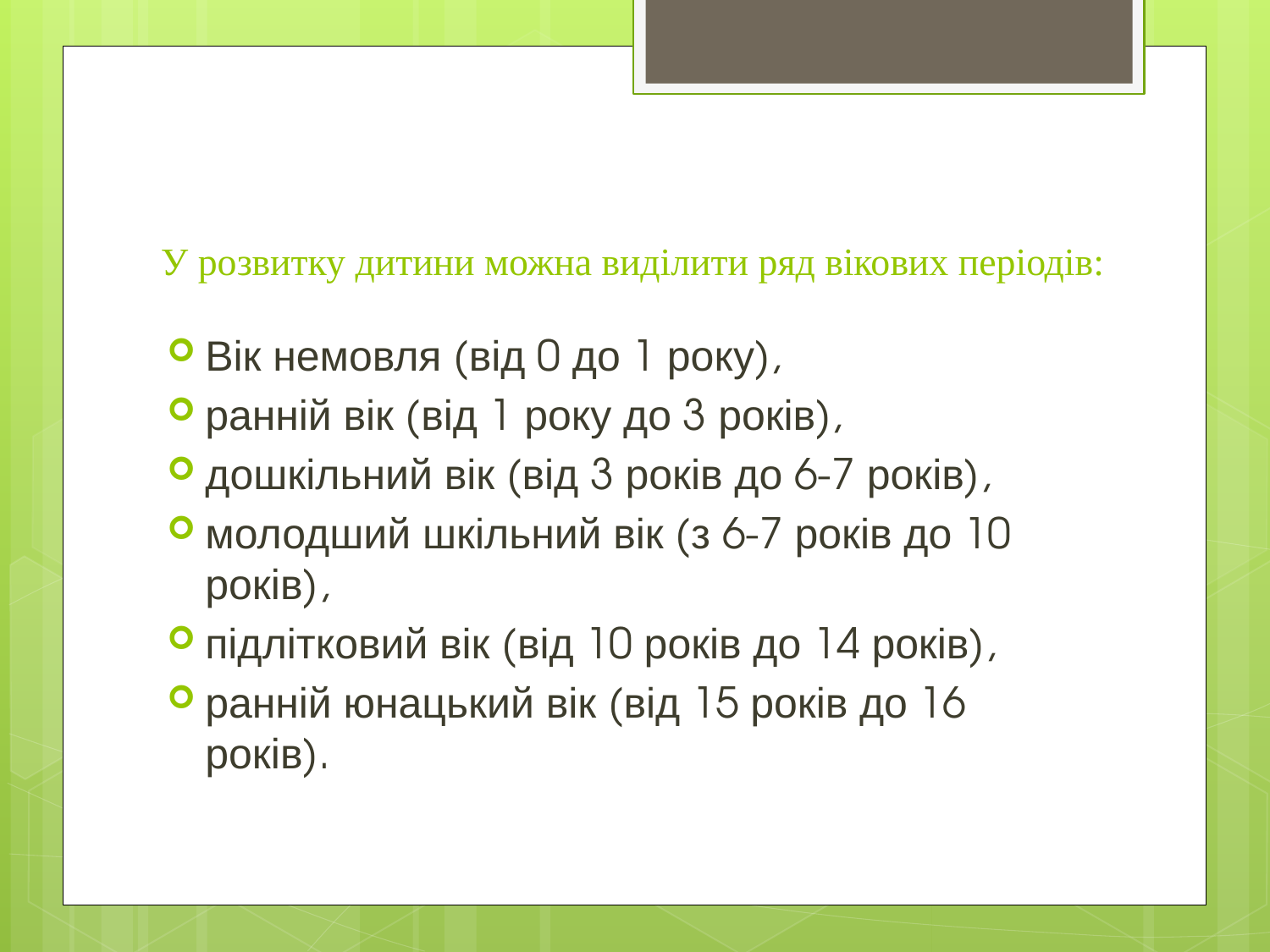

# У розвитку дитини можна виділити ряд вікових періодів:
Вік немовля (від 0 до 1 року),
ранній вік (від 1 року до 3 років),
дошкільний вік (від 3 років до 6-7 років),
молодший шкільний вік (з 6-7 років до 10 років),
підлітковий вік (від 10 років до 14 років),
ранній юнацький вік (від 15 років до 16 років).